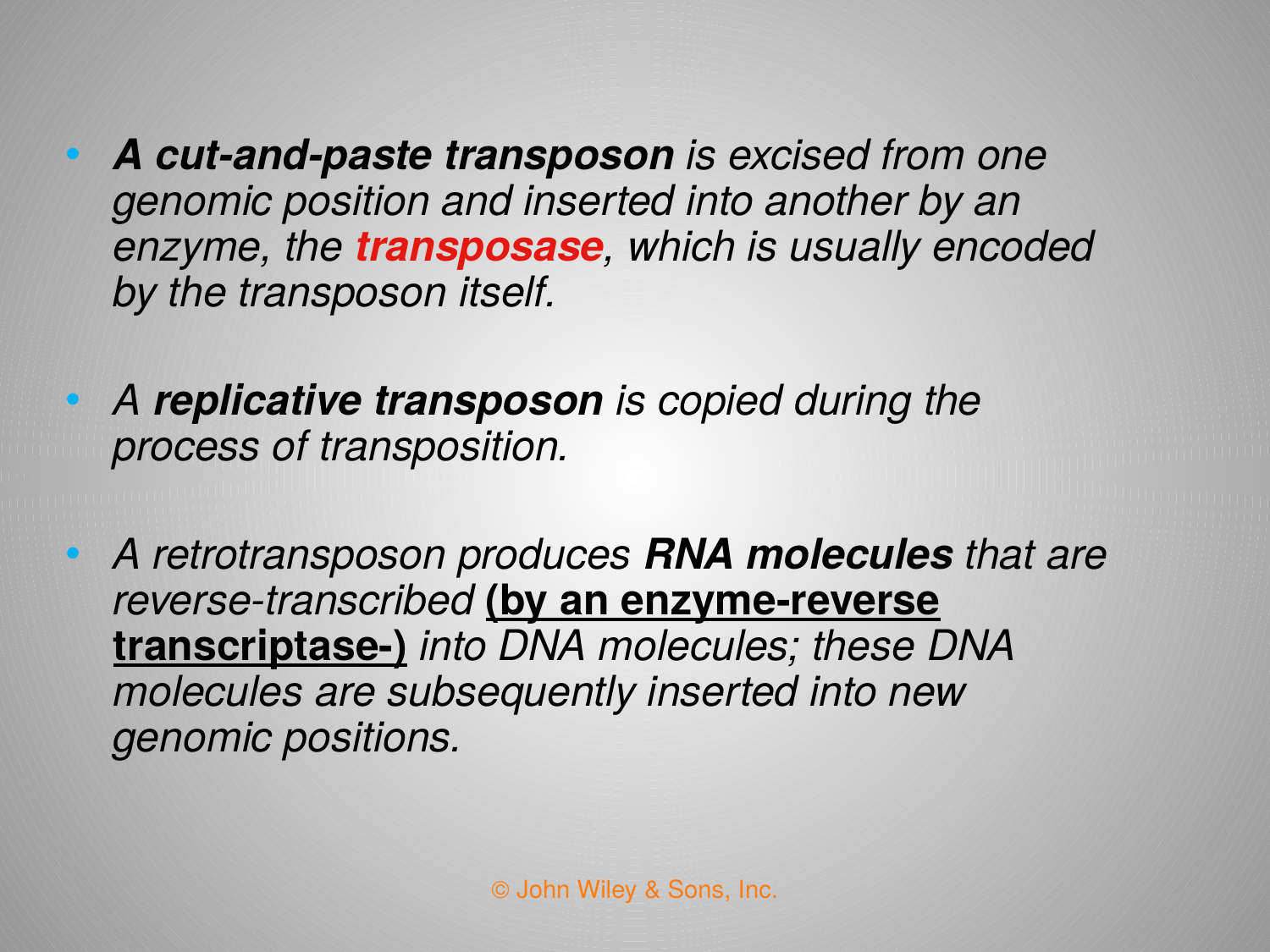

A cut-and-paste transposon is excised from one genomic position and inserted into another by an enzyme, the transposase, which is usually encoded by the transposon itself.

A replicative transposon is copied during the process of transposition.

A retrotransposon produces RNA molecules that are reverse-transcribed (by an enzyme-reverse transcriptase-) into DNA molecules; these DNA molecules are subsequently inserted into new genomic positions.
© John Wiley & Sons, Inc.